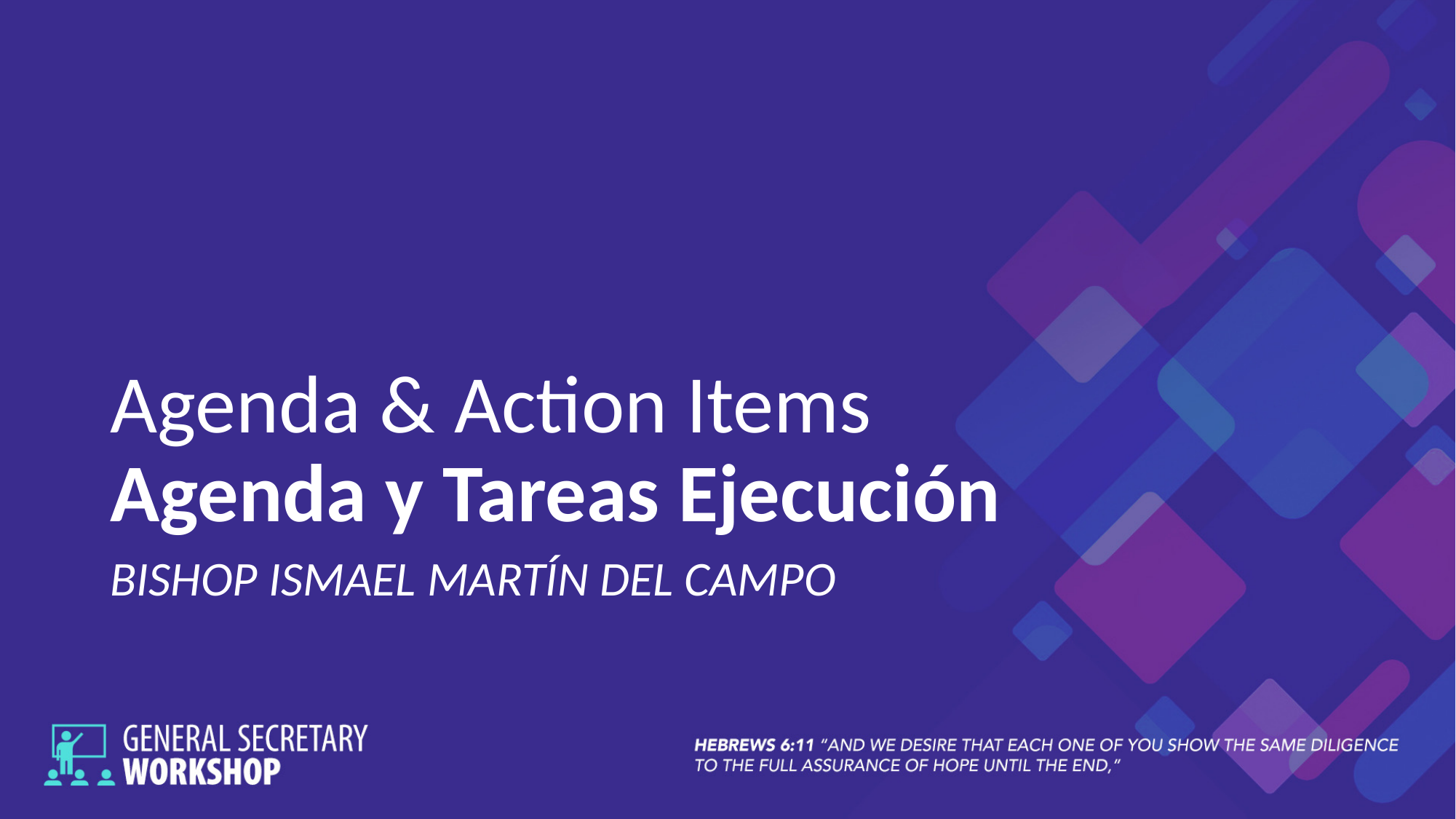

# Agenda & Action Items Agenda y Tareas Ejecución
BISHOP ISMAEL MARTÍN DEL CAMPO